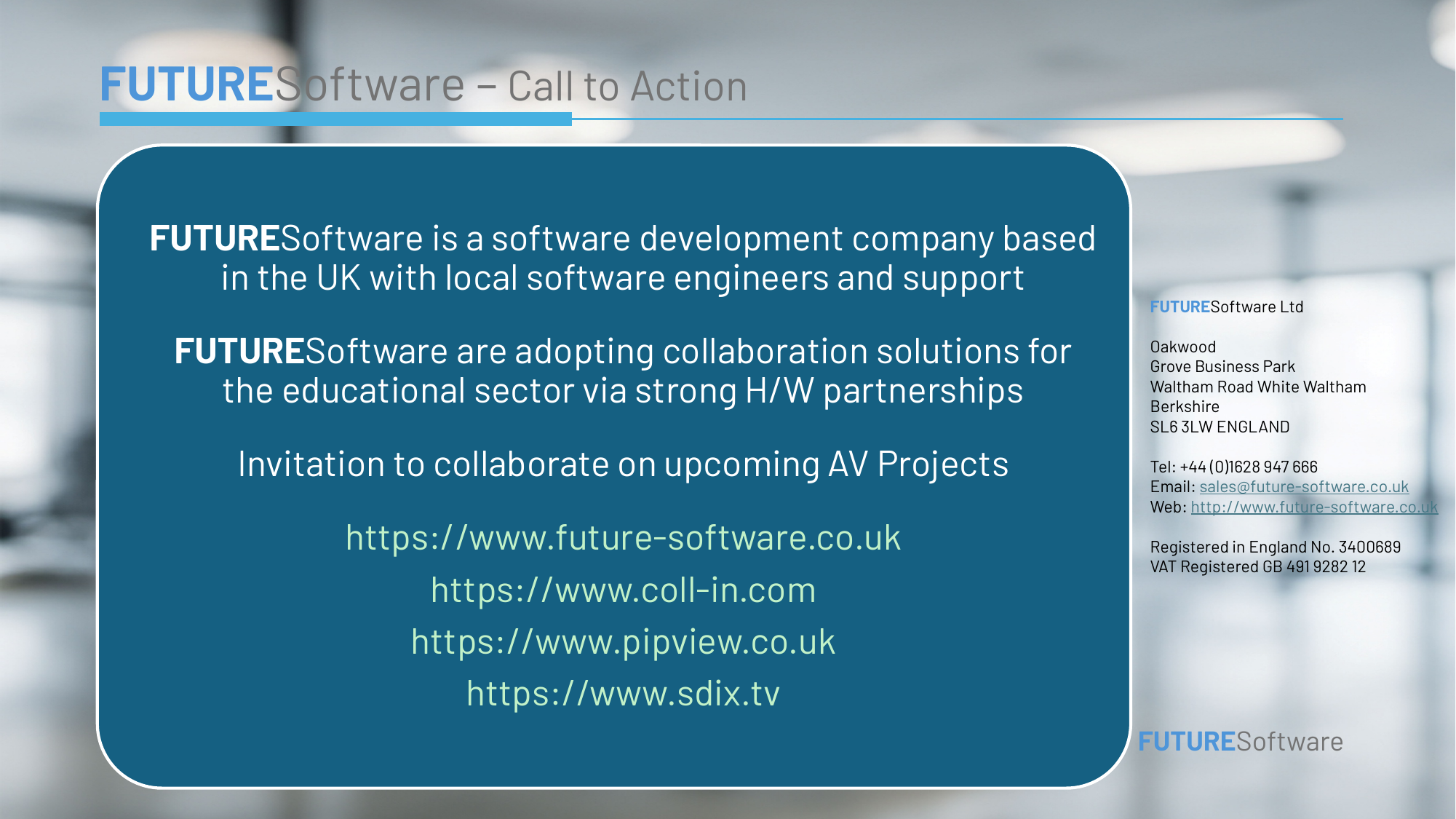

# FUTURESoftware – Call to Action
FUTURESoftware is a software development company based in the UK with local software engineers and support

FUTURESoftware are adopting collaboration solutions for the educational sector via strong H/W partnerships

Invitation to collaborate on upcoming AV Projects

https://www.future-software.co.uk
https://www.coll-in.com
https://www.pipview.co.uk
https://www.sdix.tv
FUTURESoftware Ltd

Oakwood
Grove Business Park
Waltham Road White Waltham
Berkshire
SL6 3LW ENGLAND

Tel: +44 (0)1628 947 666
Email: sales@future-software.co.uk
Web: http://www.future-software.co.uk

Registered in England No. 3400689
VAT Registered GB 491 9282 12
FUTURESoftware